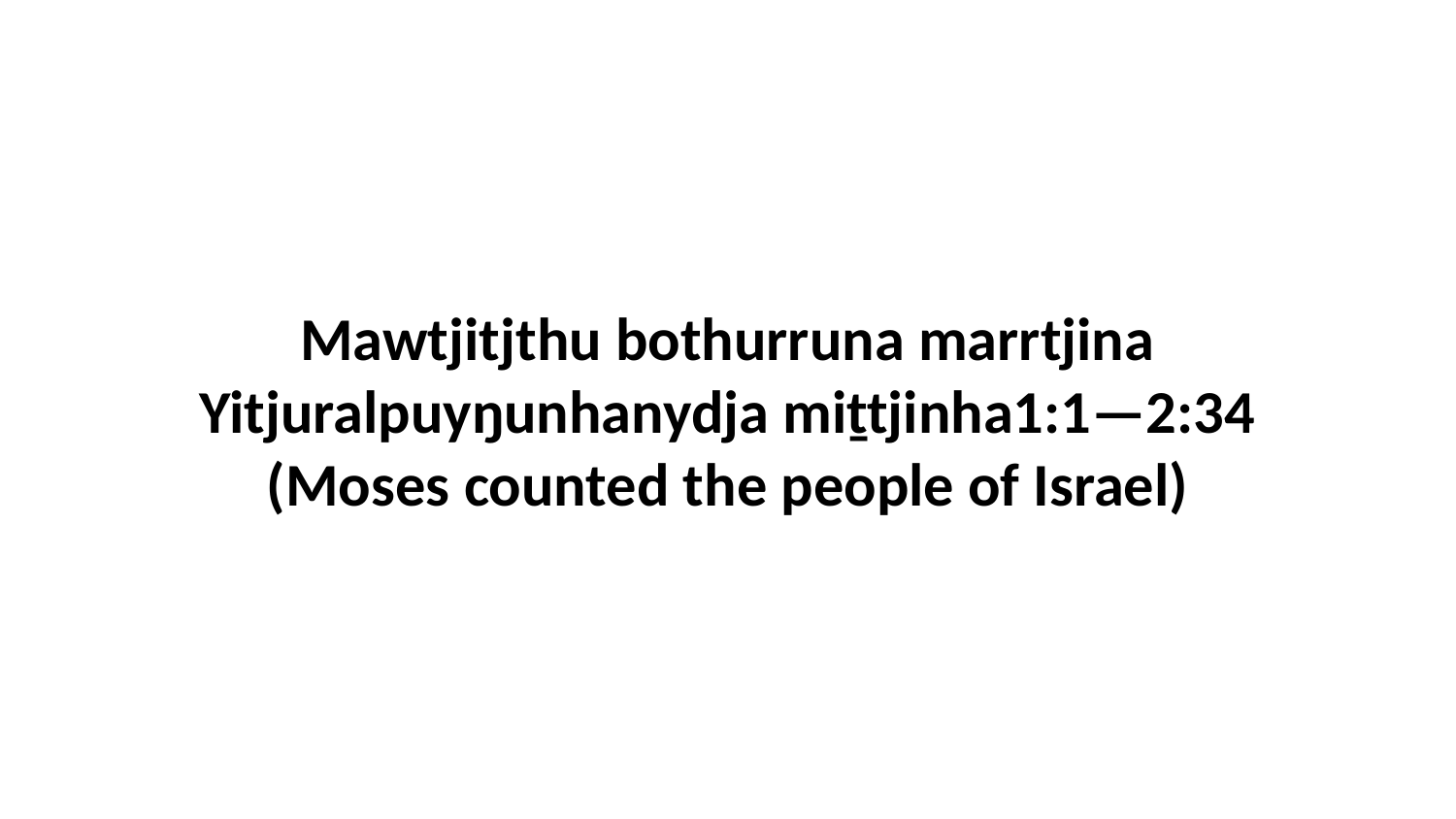

Mawtjitjthu bothurruna marrtjina Yitjuralpuyŋunhanydja miṯtjinha1:1—2:34 (Moses counted the people of Israel)